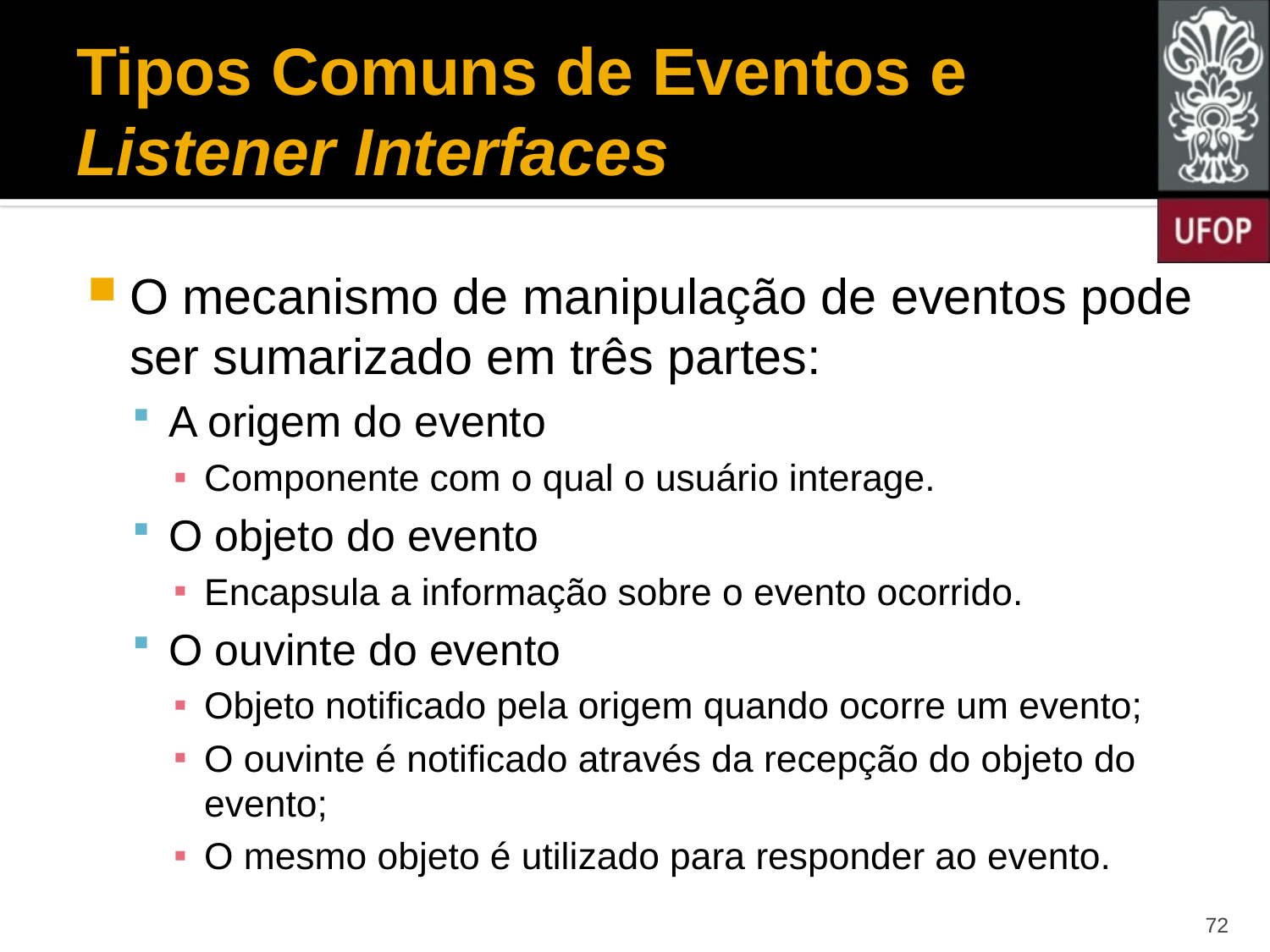

# Tipos Comuns de Eventos e Listener Interfaces
O mecanismo de manipulação de eventos pode ser sumarizado em três partes:
A origem do evento
Componente com o qual o usuário interage.
O objeto do evento
Encapsula a informação sobre o evento ocorrido.
O ouvinte do evento
Objeto notificado pela origem quando ocorre um evento;
O ouvinte é notificado através da recepção do objeto do evento;
O mesmo objeto é utilizado para responder ao evento.
72